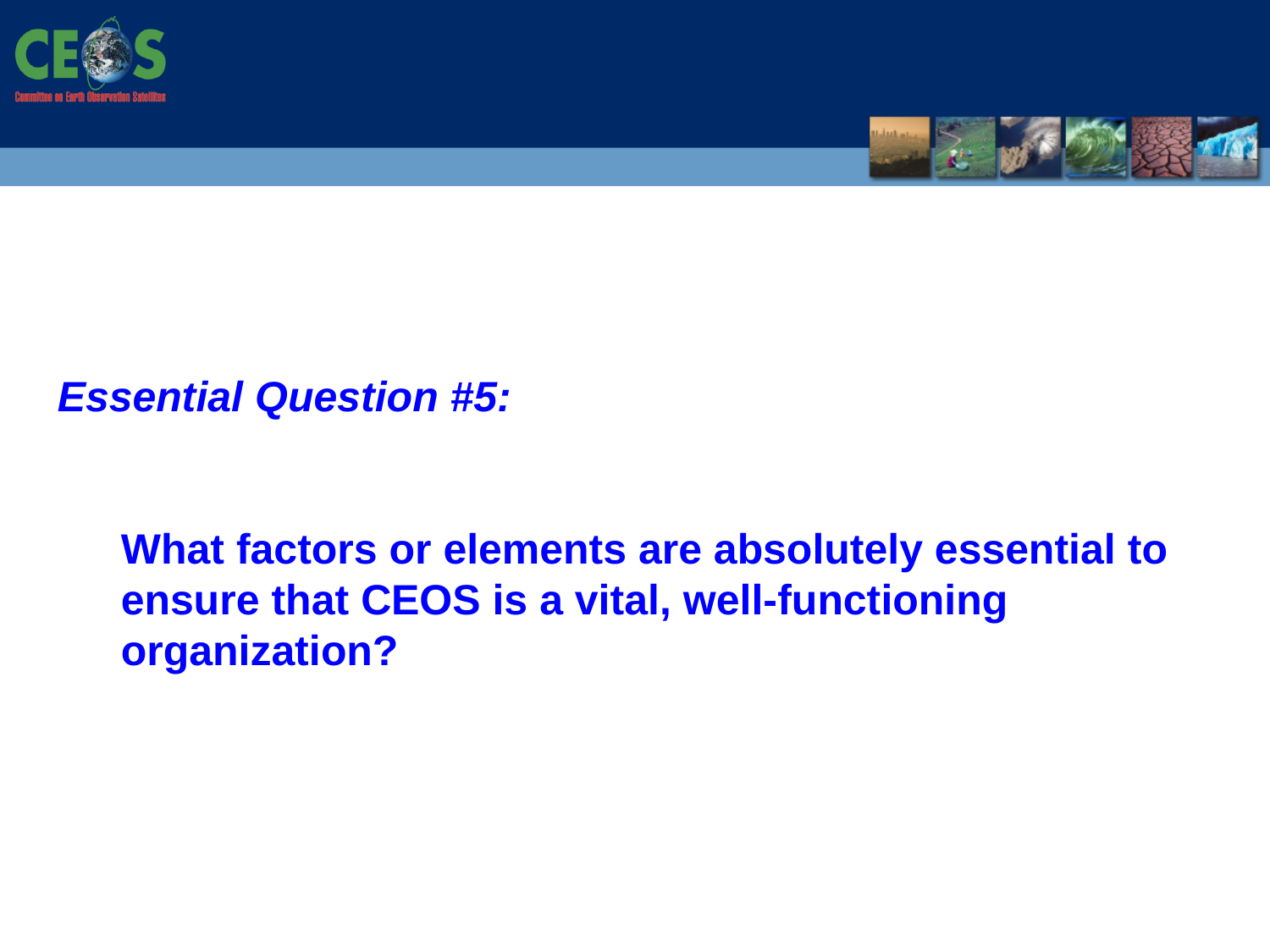

Essential Question #5:

What factors or elements are absolutely essential to ensure that CEOS is a vital, well-functioning organization?